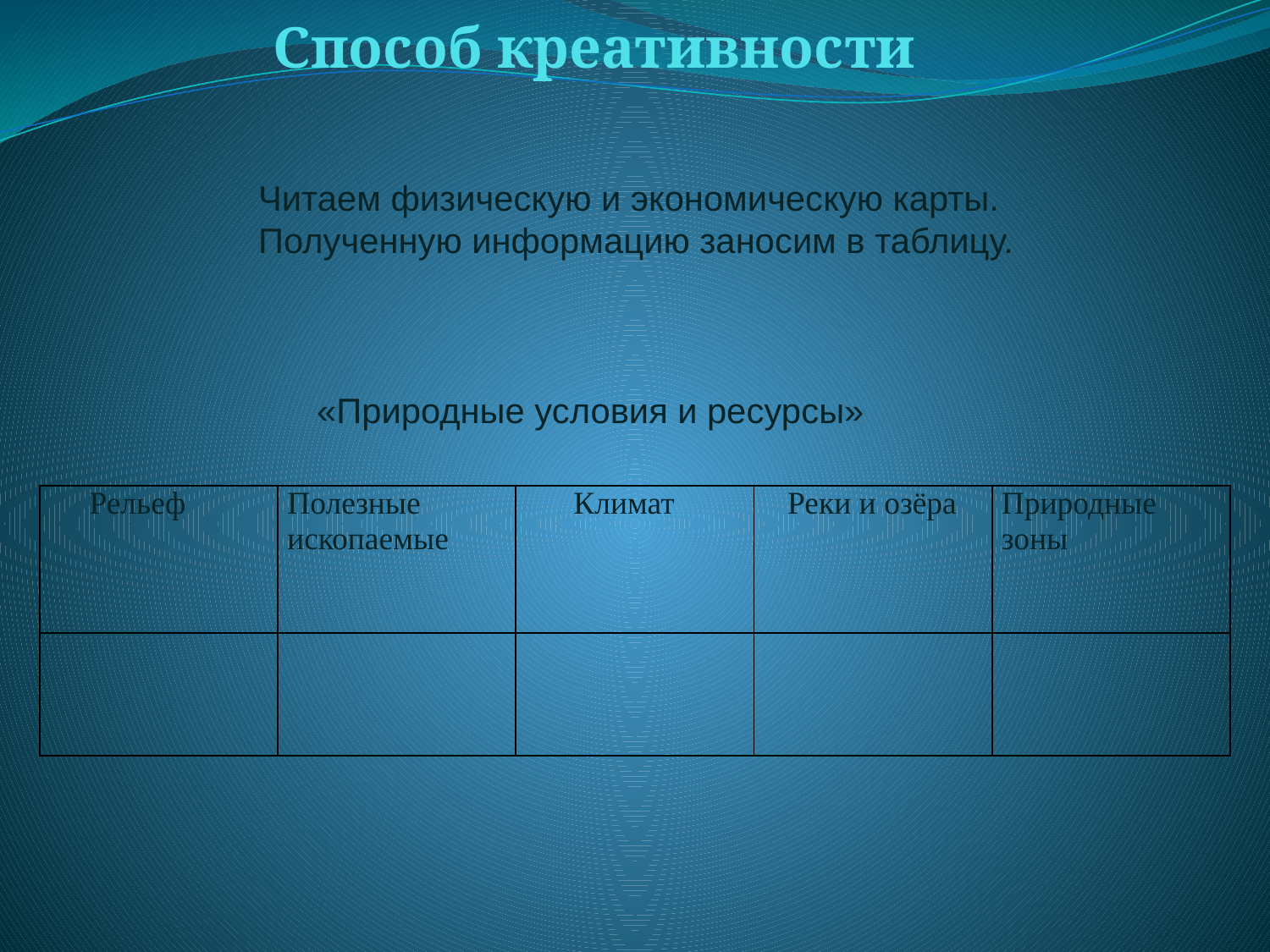

# Способ креативности
             Читаем физическую и экономическую карты.
             Полученную информацию заносим в таблицу.

                   «Природные условия и ресурсы»
| Рельеф | Полезные ископаемые | Климат | Реки и озёра | Природные зоны |
| --- | --- | --- | --- | --- |
|  |  |  |  |  |